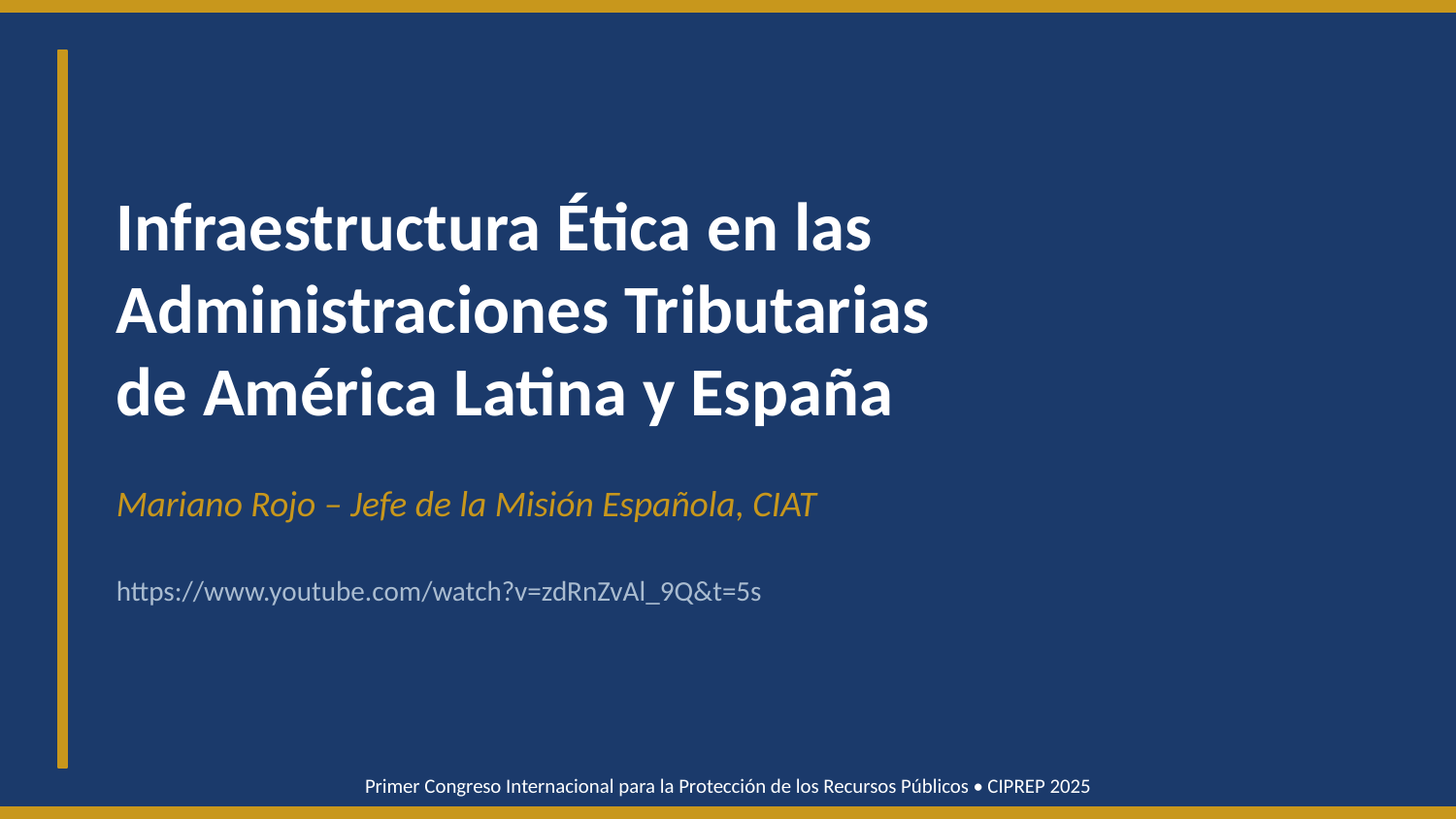

Infraestructura Ética en las Administraciones Tributarias
de América Latina y España
Mariano Rojo – Jefe de la Misión Española, CIAT
https://www.youtube.com/watch?v=zdRnZvAl_9Q&t=5s
Primer Congreso Internacional para la Protección de los Recursos Públicos • CIPREP 2025